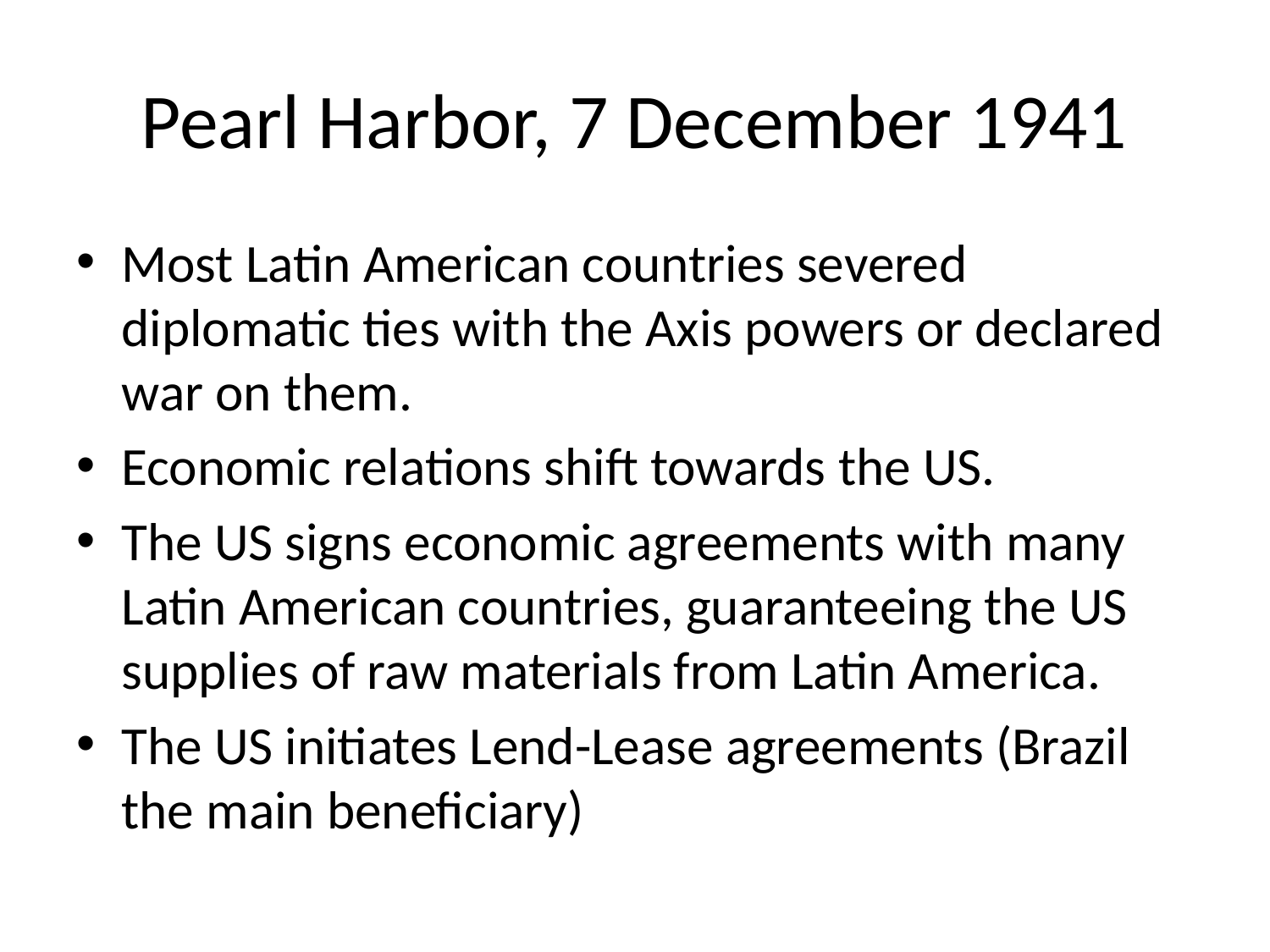

# Pearl Harbor, 7 December 1941
Most Latin American countries severed diplomatic ties with the Axis powers or declared war on them.
Economic relations shift towards the US.
The US signs economic agreements with many Latin American countries, guaranteeing the US supplies of raw materials from Latin America.
The US initiates Lend-Lease agreements (Brazil the main beneficiary)